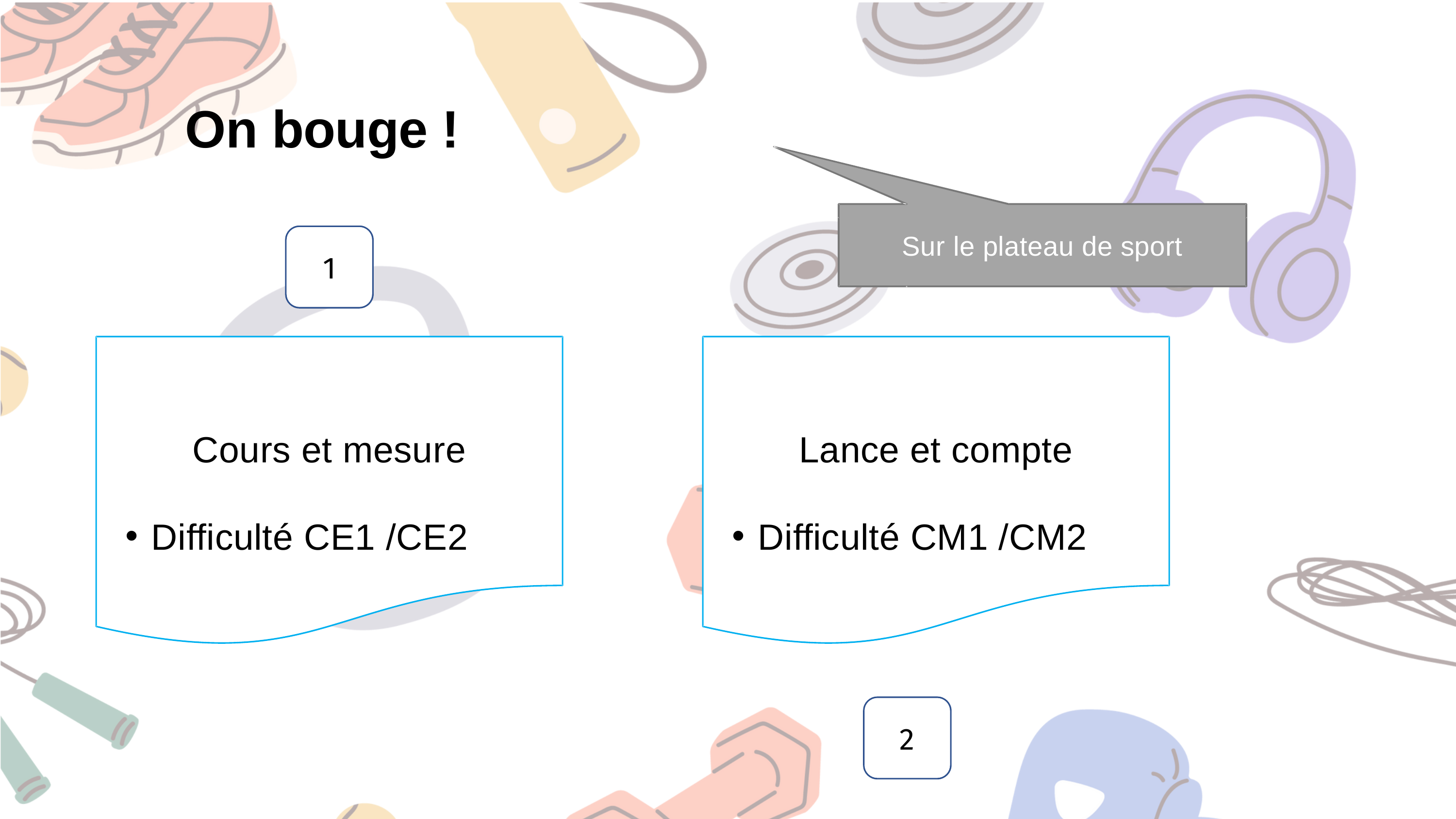

On bouge !

Sur le plateau de sport

1

Cours et mesure

Difficulté CE1 /CE2

Lance et compte

Difficulté CM1 /CM2

2